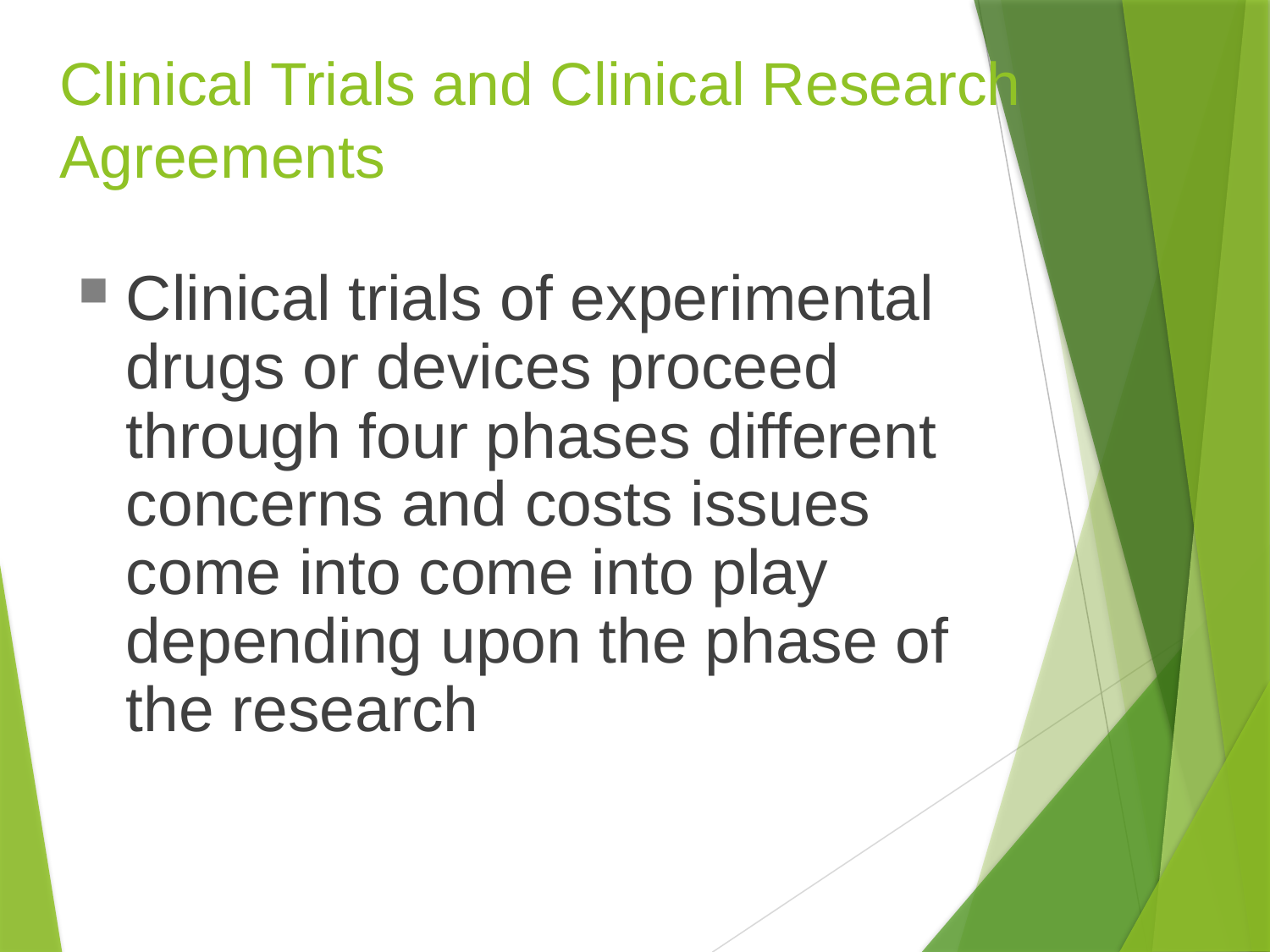

Clinical Trials and Clinical Research Agreements
Clinical trials of experimental drugs or devices proceed through four phases different concerns and costs issues come into come into play depending upon the phase of the research